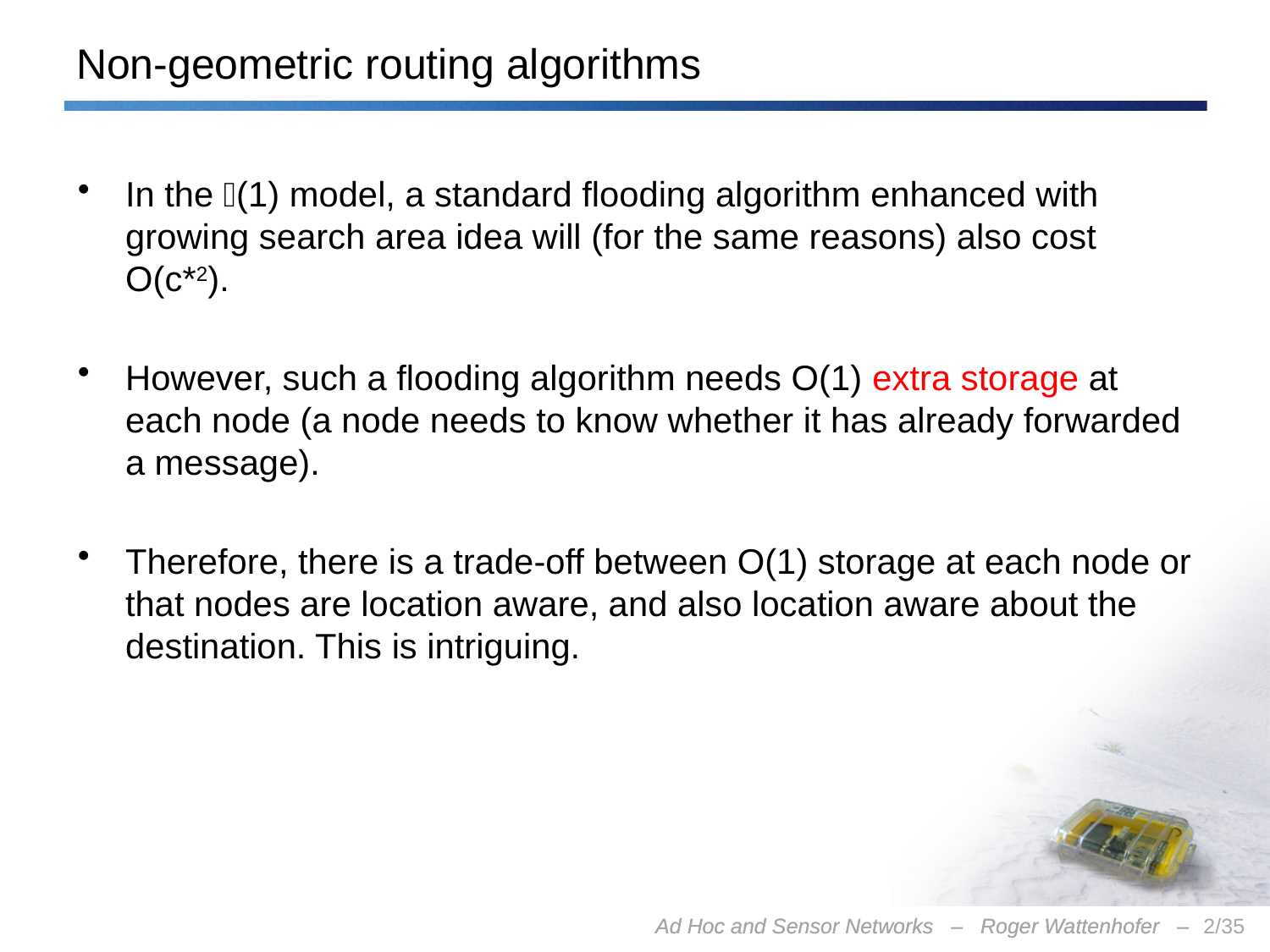

# Non-geometric routing algorithms

In the Ω(1) model, a standard flooding algorithm enhanced with growing search area idea will (for the same reasons) also cost O(c*2).

However, such a flooding algorithm needs O(1) extra storage at each node (a node needs to know whether it has already forwarded a message).

Therefore, there is a trade-off between O(1) storage at each node or that nodes are location aware, and also location aware about the destination. This is intriguing.